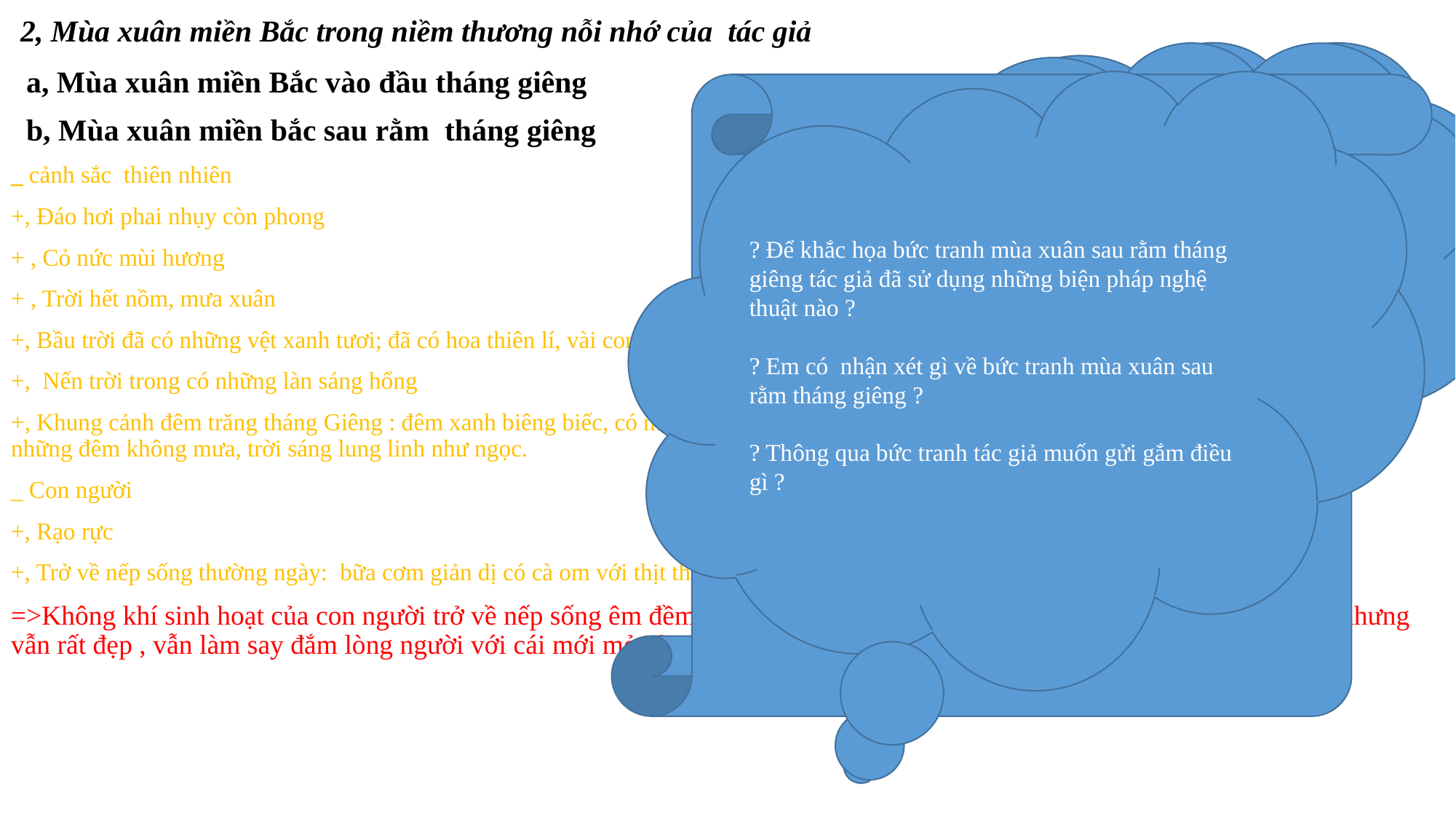

2, Mùa xuân miền Bắc trong niềm thương nỗi nhớ của  tác giả
  a, Mùa xuân miền Bắc vào đầu tháng giêng
  b, Mùa xuân miền bắc sau rằm  tháng giêng
_ cảnh sắc  thiên nhiên
+, Đáo hơi phai nhụy còn phong
+ , Cỏ nức mùi hương
+ , Trời hết nồm, mưa xuân
+, Bầu trời đã có những vệt xanh tươi; đã có hoa thiên lí, vài con ong siêng năng đã bay đi kiếm nhị hoa;
+,  Nến trời trong có những làn sáng hổng
+, Khung cảnh đêm trăng tháng Giêng : đêm xanh biêng biếc, có mưa dầy, nhìn rõ từng cánh sếu bay, trời vẫn rét một cách tình tứ nên thơ, có những đêm không mưa, trời sáng lung linh như ngọc.
_ Con người
+, Rạo rực
+, Trở về nếp sống thường ngày:  bữa cơm giản dị có cà om với thịt thăn điểm những lá tía tô thái nhỏ hay bát canh trứng cua vắt chanh
=>Không khí sinh hoạt của con người trở về nếp sống êm đềm thường nhật tuy cuộc sống thiên nhiên có thay đổi chút  ít nhưng vẫn rất đẹp , vẫn làm say đắm lòng người với cái mới mẻ của nó

b,  HS trình bày theo cảm nhận và hiểu biết của mình ( HS làm việc cá nhân 2’ )
?  :  Em có nhận xét gì về những từ ngữ như “hơi phai”, “mùi hương man mác”, , “làn sáng hồng”,...

? :  Em hình dung thế nào về “đêm xanh biêng biếc”? Tại sao trong đêm vẫn thấy được từng cánh sếu bay

a, HS theo dõi shs và liệt kê những chi tiết  sau (HS   thảo luận nhóm  )
Nhóm 1  : Cảnh sắc thiên nhiên mùa xuân thay đổi như thế nào  sau rằm tháng giêng  ?
Nhóm 2  : Tâm trạng và cuộc sống của con người sau  rằm tháng giêng như thế nào ?
 Nhóm 3 : Qua việc tái hiện những cảnh sắc và tâm trạng cuộc sống con người , tác giả đã thể hiện sự tinh tế , nhạy cảm trước thiên nhiên như thế nào ?

#
? Để khắc họa bức tranh mùa xuân sau rằm tháng giêng tác giả đã sử dụng những biện pháp nghệ thuật nào ?

? Em có  nhận xét gì về bức tranh mùa xuân sau rằm tháng giêng ?

? Thông qua bức tranh tác giả muốn gửi gắm điều gì ?
+, Hơi phai : màu hồng  của cánh hoa đào đã  phai nhạt hơn
+, Mùi hương man mác : mùi hương của cỏ  mang trong mình hương thơm của   mùa xuân
+, Làn sáng hồng ; Nền trời đã xuất hiện mau ánh sáng trong sáng hồng  của bầu trời
+, Đêm xanh biêng biếc là  hình ảnh bầu trời đêm trăng xanh sáng rõ làm cho con người nhìn thấy  được từng đàn chim mang mùa xuân trở về )